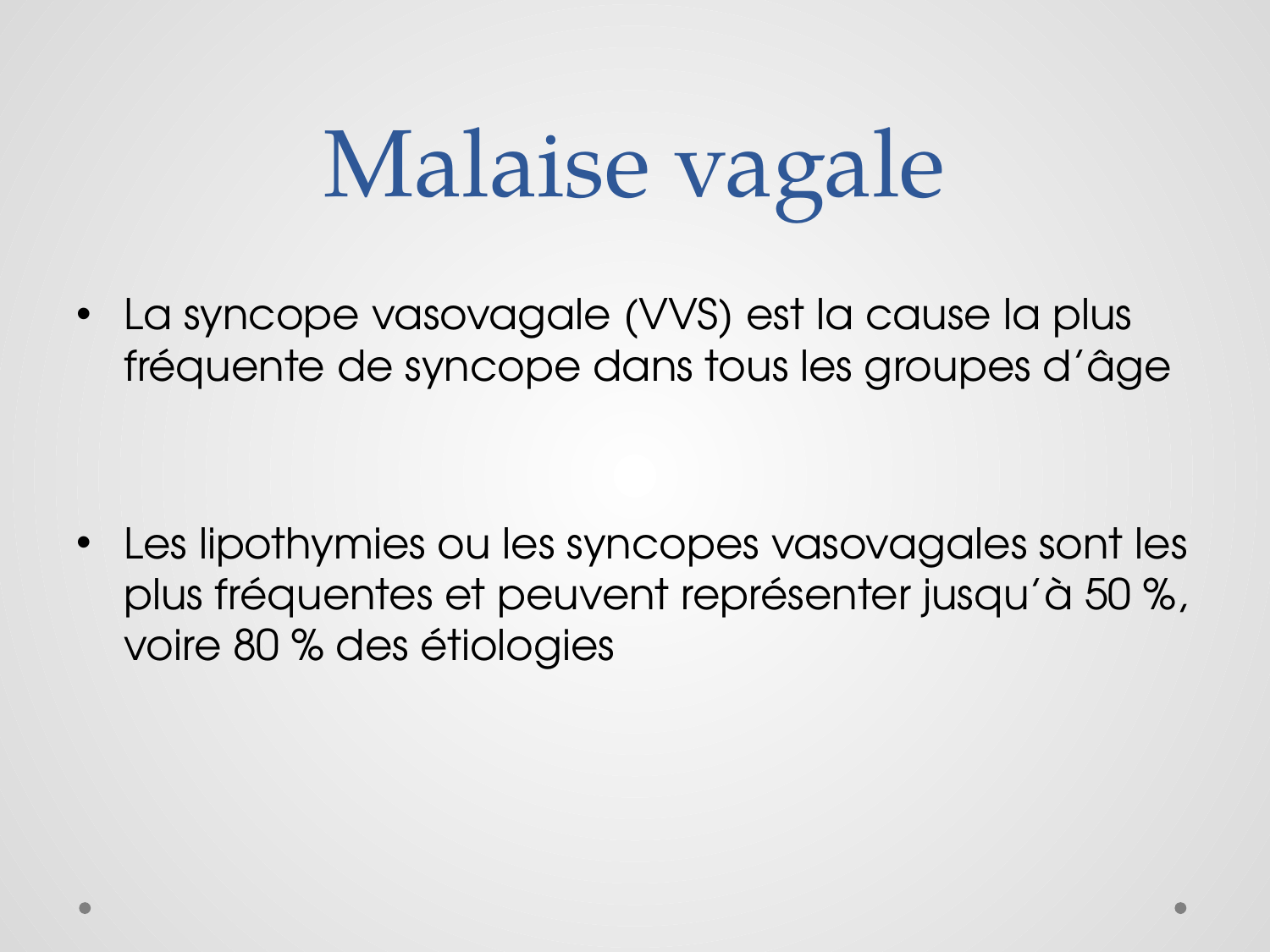

# Malaise vagale

La syncope vasovagale (VVS) est la cause la plus fréquente de syncope dans tous les groupes d’âge

Les lipothymies ou les syncopes vasovagales sont les plus fréquentes et peuvent représenter jusqu’à 50 %, voire 80 % des étiologies